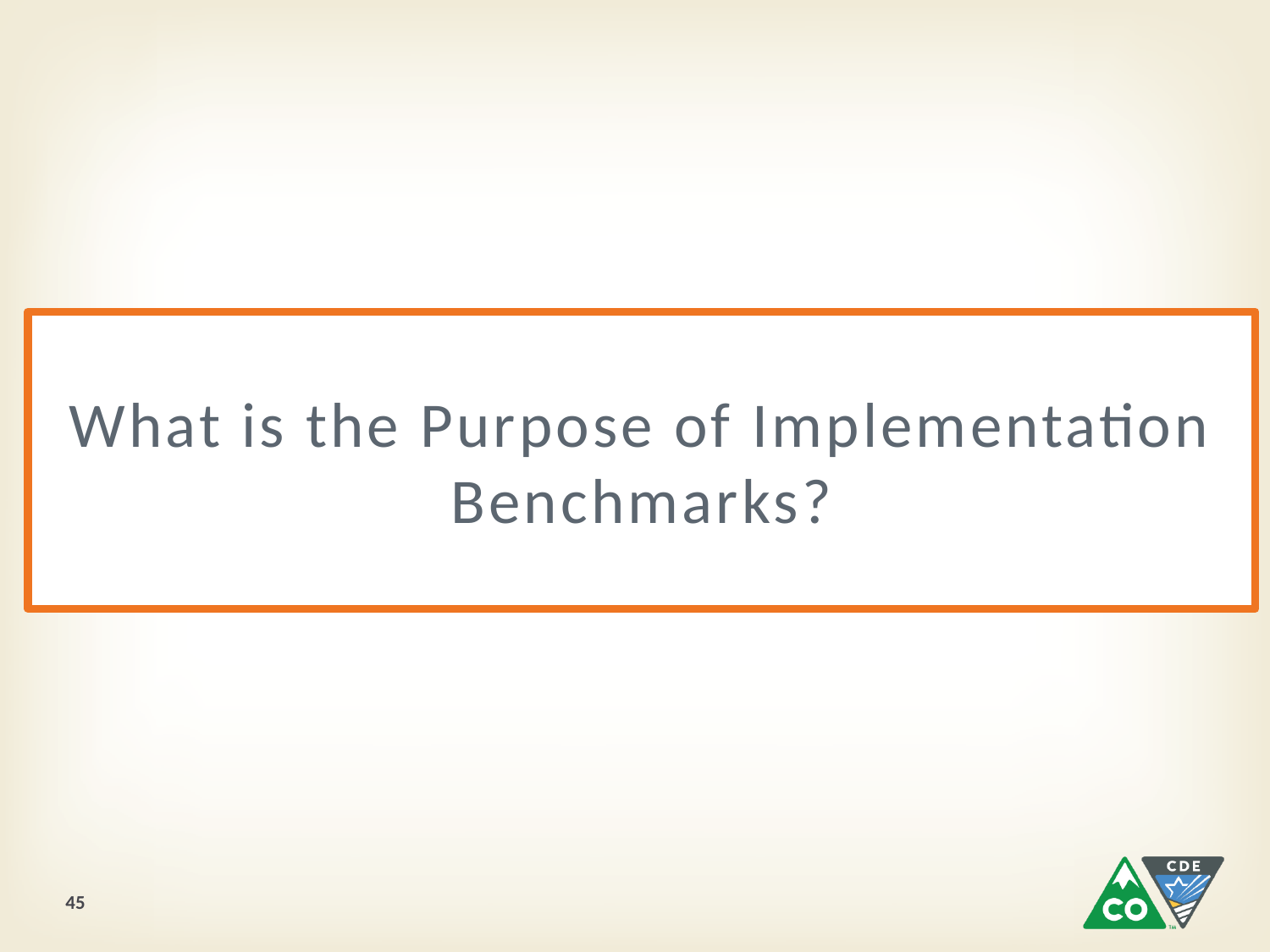

What is the Purpose of Implementation Benchmarks?
45